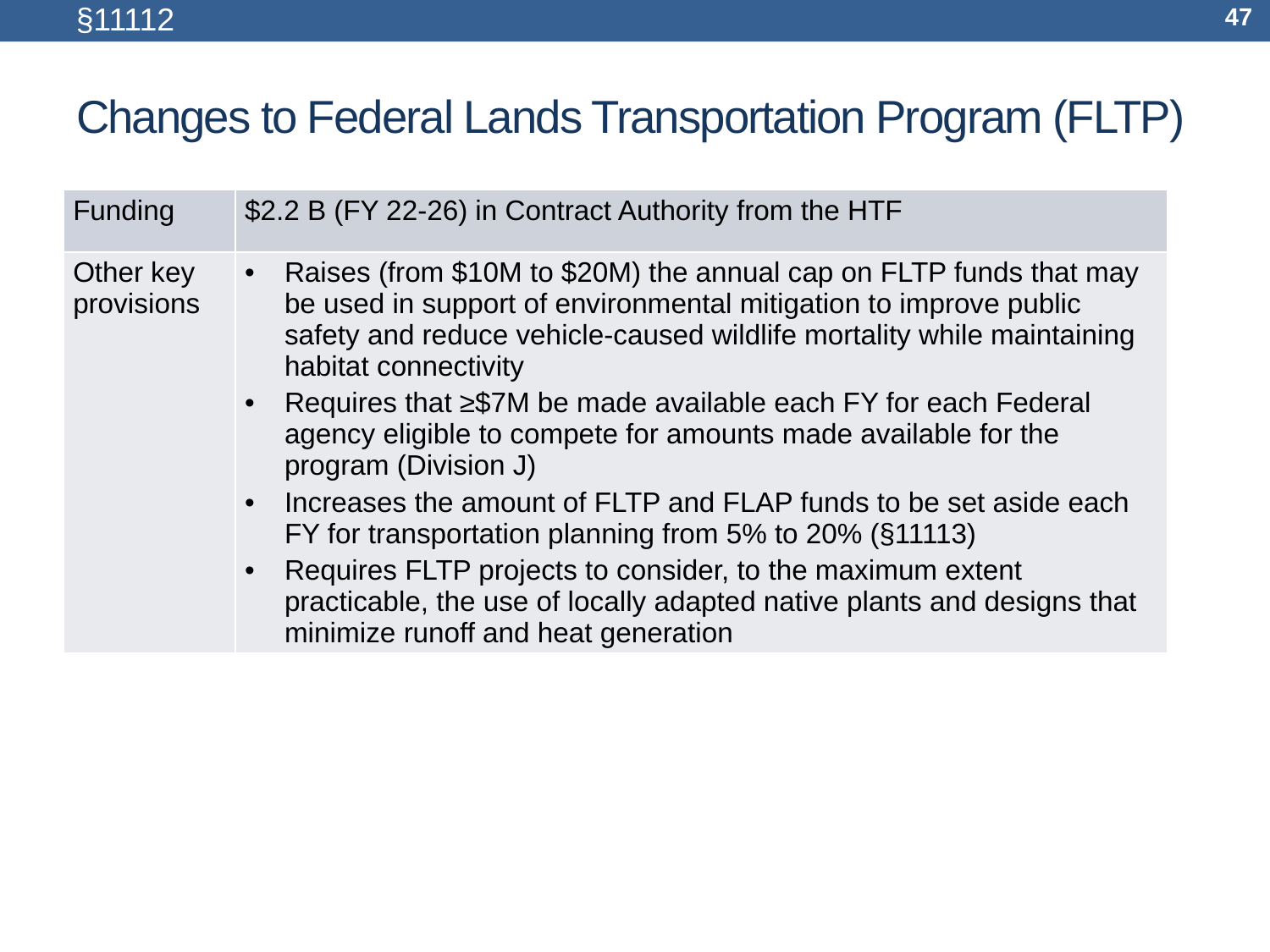

§11112
47
# Changes to Federal Lands Transportation Program (FLTP)
| Funding | $2.2 B (FY 22-26) in Contract Authority from the HTF |
| --- | --- |
| Other key provisions | Raises (from $10M to $20M) the annual cap on FLTP funds that may be used in support of environmental mitigation to improve public safety and reduce vehicle-caused wildlife mortality while maintaining habitat connectivity Requires that ≥$7M be made available each FY for each Federal agency eligible to compete for amounts made available for the program (Division J) Increases the amount of FLTP and FLAP funds to be set aside each FY for transportation planning from 5% to 20% (§11113) Requires FLTP projects to consider, to the maximum extent practicable, the use of locally adapted native plants and designs that minimize runoff and heat generation |